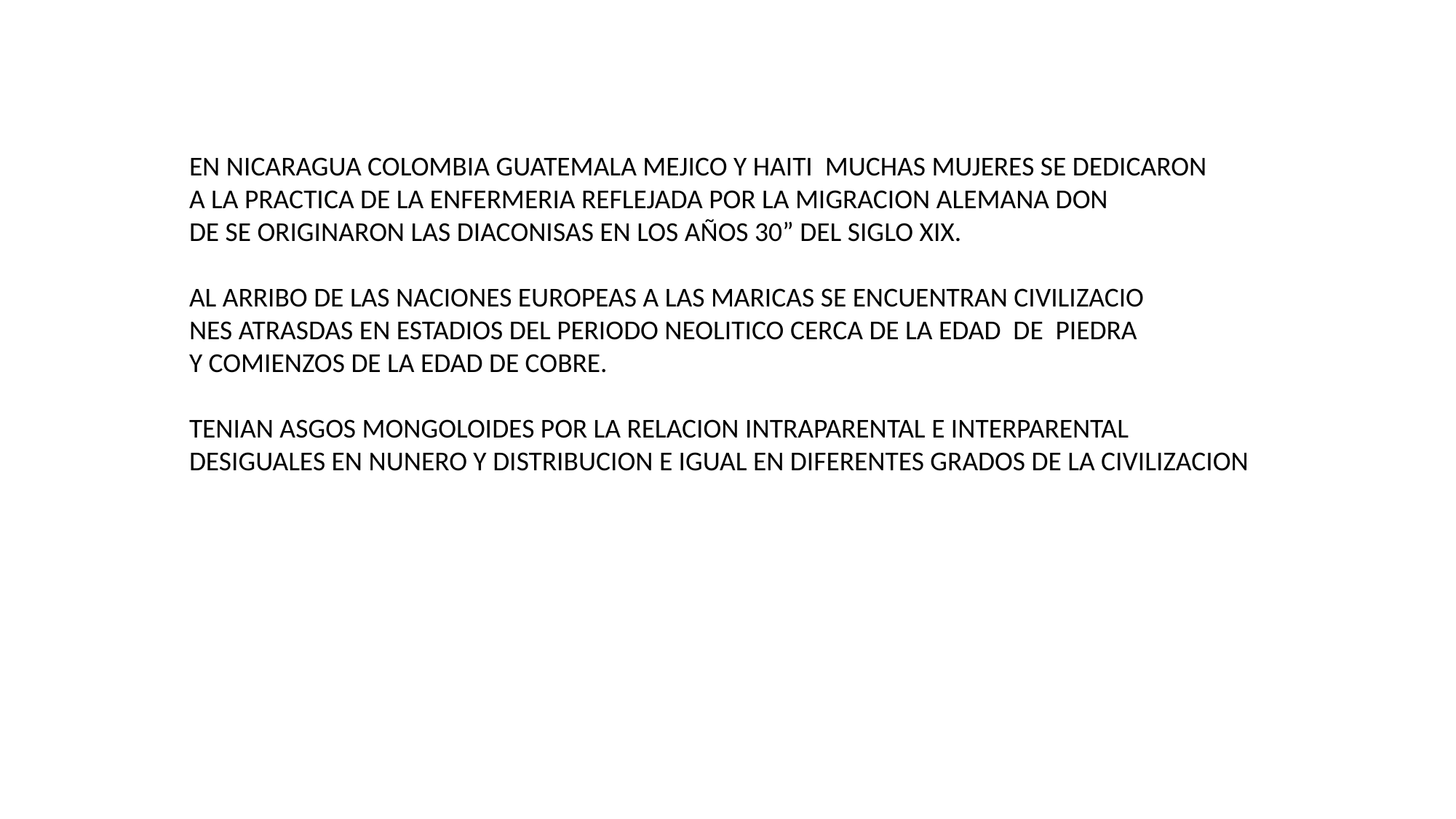

EN NICARAGUA COLOMBIA GUATEMALA MEJICO Y HAITI  MUCHAS MUJERES SE DEDICARON
A LA PRACTICA DE LA ENFERMERIA REFLEJADA POR LA MIGRACION ALEMANA DON
DE SE ORIGINARON LAS DIACONISAS EN LOS AÑOS 30” DEL SIGLO XIX.

AL ARRIBO DE LAS NACIONES EUROPEAS A LAS MARICAS SE ENCUENTRAN CIVILIZACIO
NES ATRASDAS EN ESTADIOS DEL PERIODO NEOLITICO CERCA DE LA EDAD  DE  PIEDRA
Y COMIENZOS DE LA EDAD DE COBRE.

TENIAN ASGOS MONGOLOIDES POR LA RELACION INTRAPARENTAL E INTERPARENTAL
DESIGUALES EN NUNERO Y DISTRIBUCION E IGUAL EN DIFERENTES GRADOS DE LA CIVILIZACION